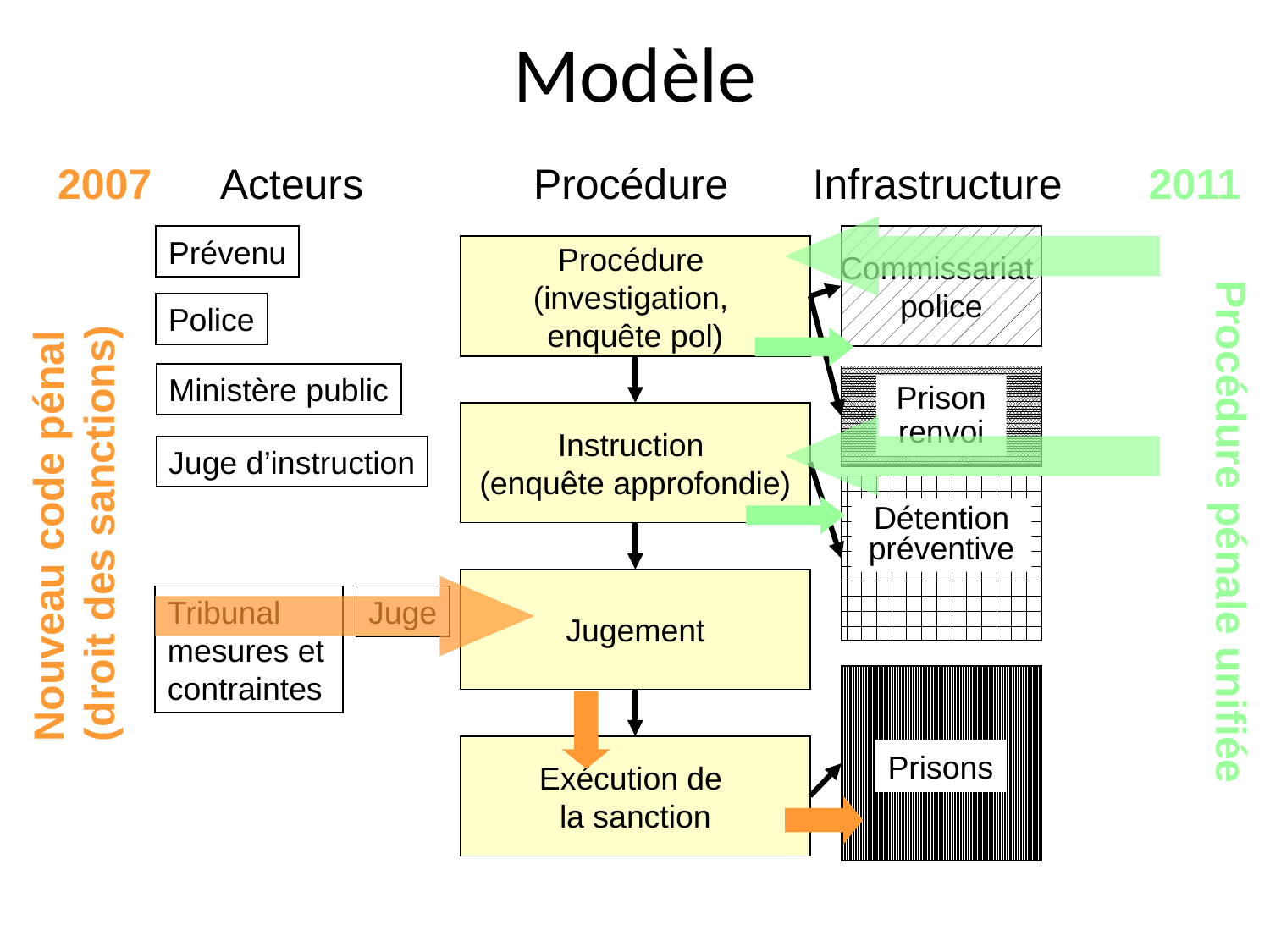

Modèle
2007
Nouveau code pénal
(droit des sanctions)

Procédure
Infrastructure
Acteurs
2011

Procédure pénale unifiée
Prévenu
Commissariat
police
Procédure
(investigation,
enquête pol)
Police

Ministère public

Prison
renvoi
Instruction
(enquête approfondie)
Juge d’instruction

Détention
préventive

Jugement
Tribunal
mesures et
contraintes
Juge

Prisons
Exécution de
la sanction